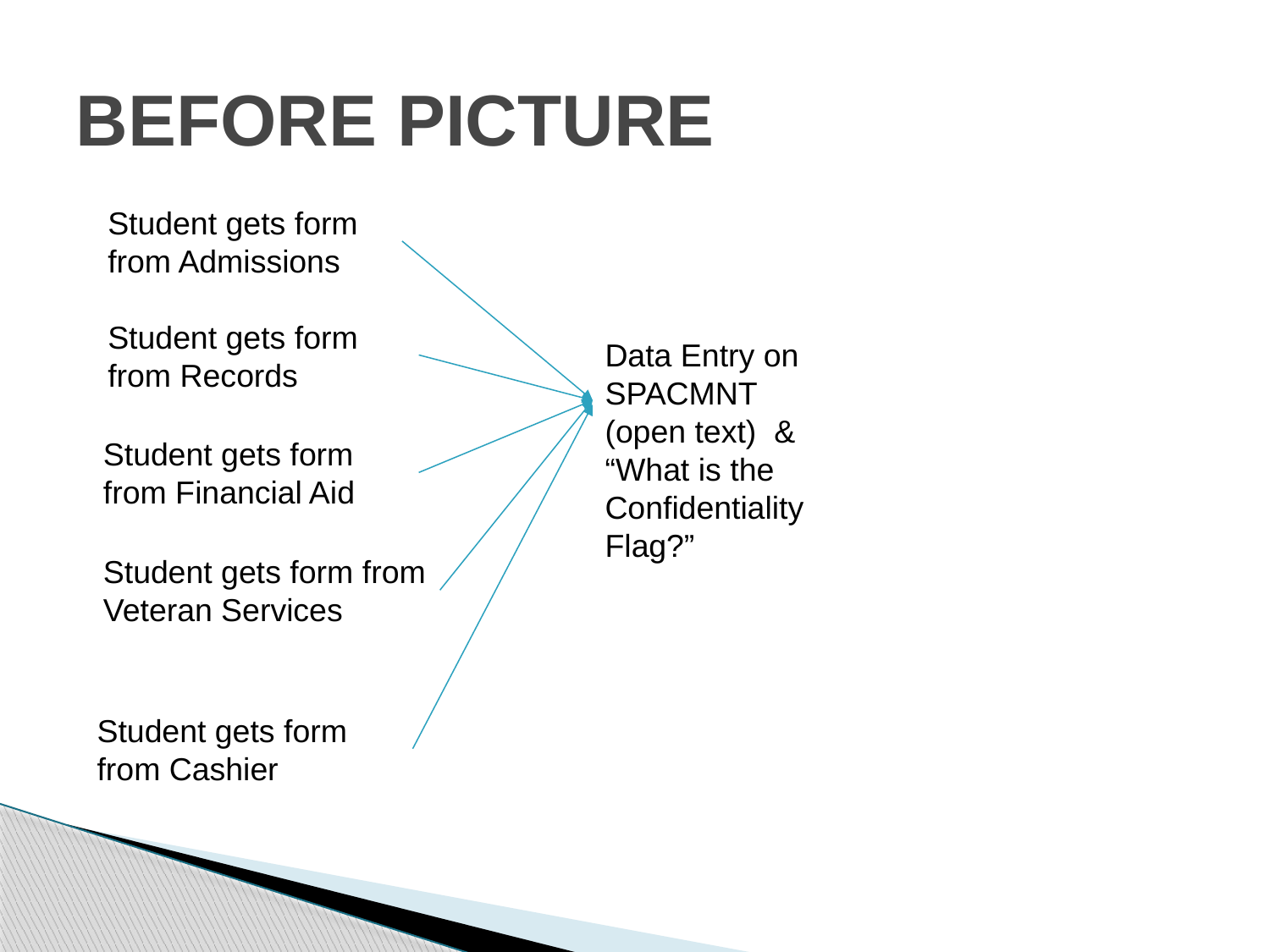

# BEFORE PICTURE
Student gets form from Admissions
Student gets form from Records
Data Entry on SPACMNT (open text)  & “What is the Confidentiality Flag?”
Student gets form from Financial Aid
Student gets form from Veteran Services
Student gets form from Cashier